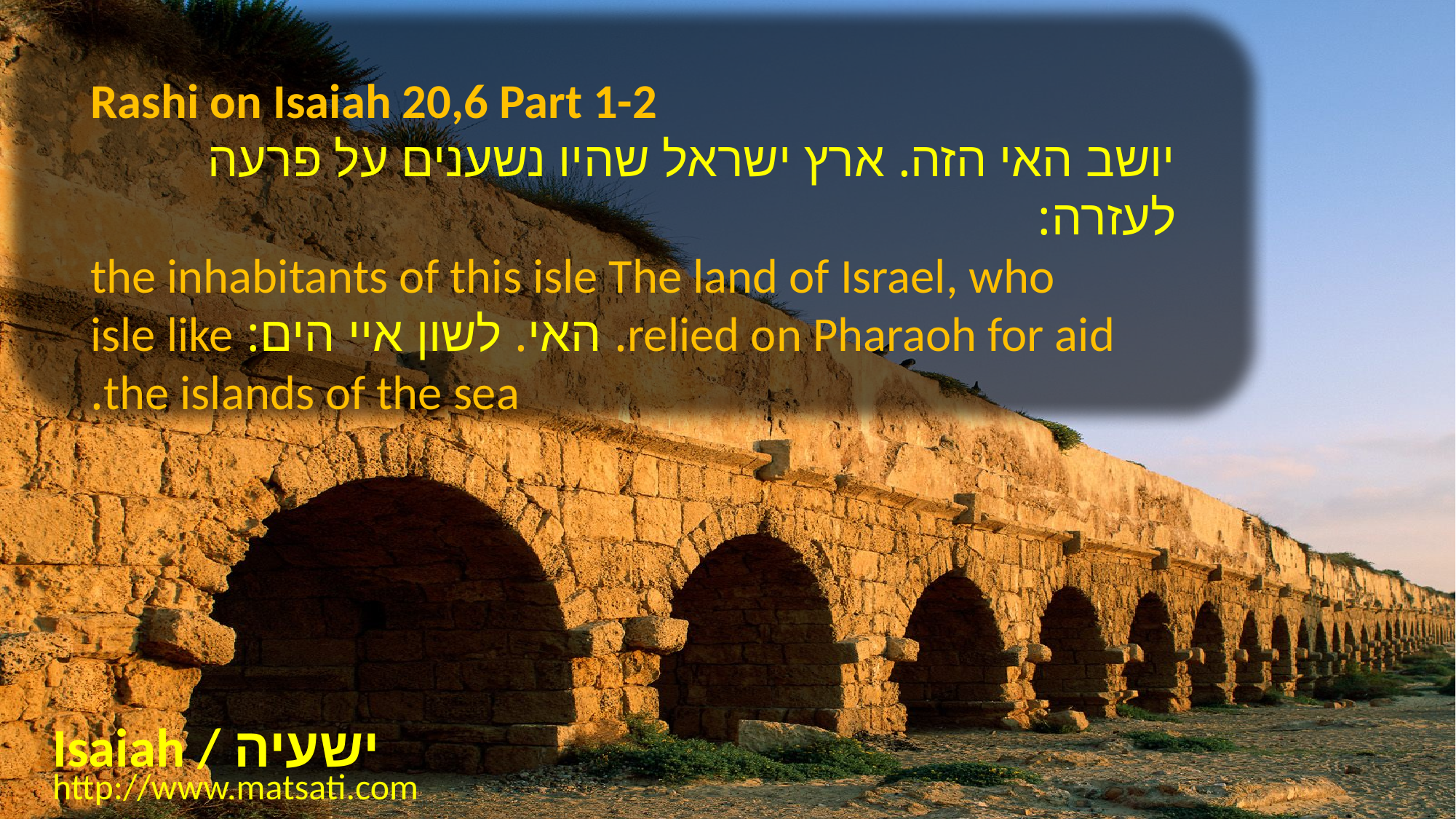

Rashi on Isaiah 20,6 Part 1-2
יושב האי הזה. ארץ ישראל שהיו נשענים על פרעה לעזרה:
the inhabitants of this isle The land of Israel, who relied on Pharaoh for aid. האי. לשון איי הים: isle like the islands of the sea.

Isaiah / ישעיה
http://www.matsati.com